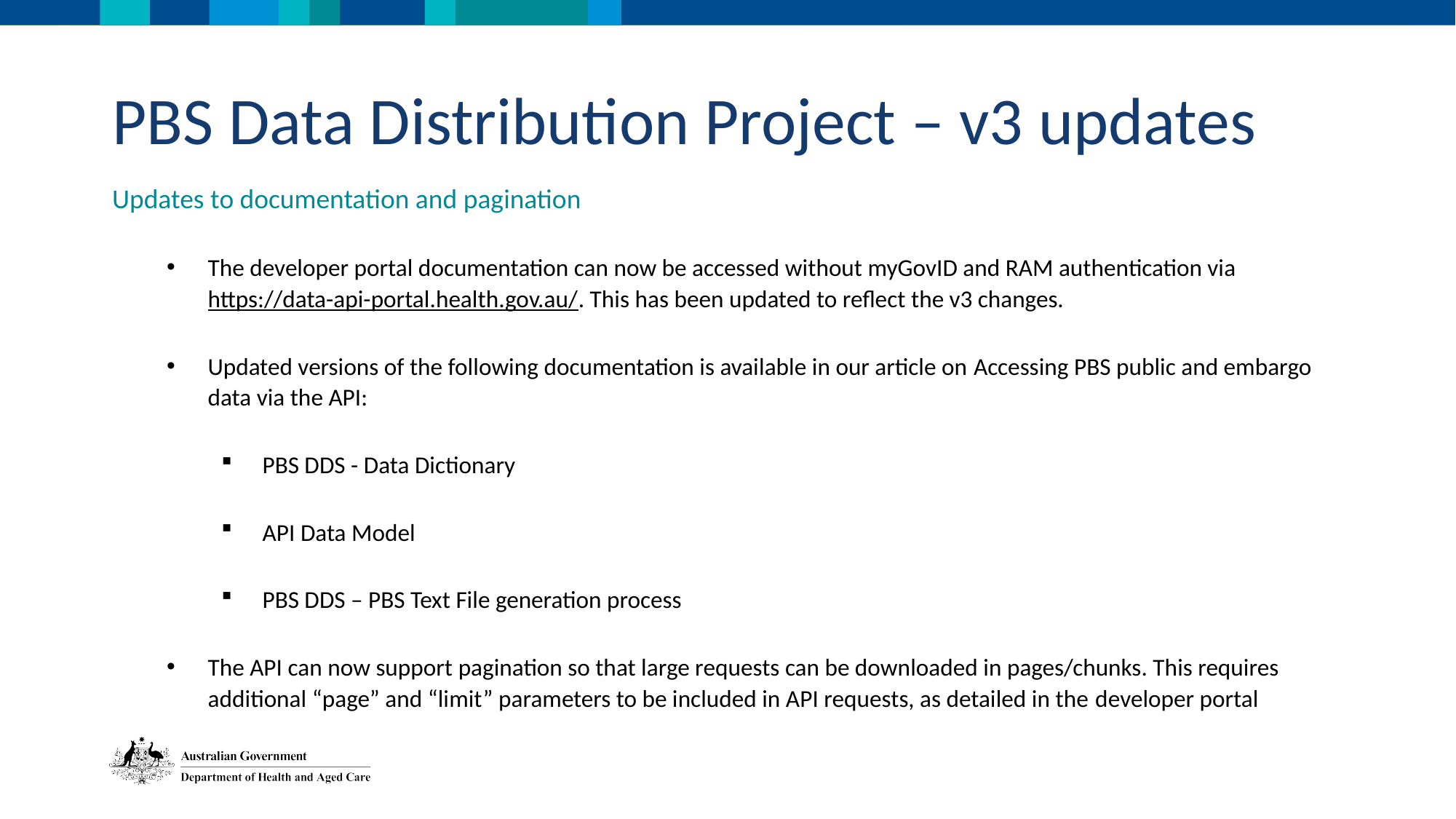

PBS Data Distribution Project – v3 updates
Updates to documentation and pagination
The developer portal documentation can now be accessed without myGovID and RAM authentication via https://data-api-portal.health.gov.au/. This has been updated to reflect the v3 changes.
Updated versions of the following documentation is available in our article on Accessing PBS public and embargo data via the API:
PBS DDS - Data Dictionary
API Data Model
PBS DDS – PBS Text File generation process
The API can now support pagination so that large requests can be downloaded in pages/chunks. This requires additional “page” and “limit” parameters to be included in API requests, as detailed in the developer portal